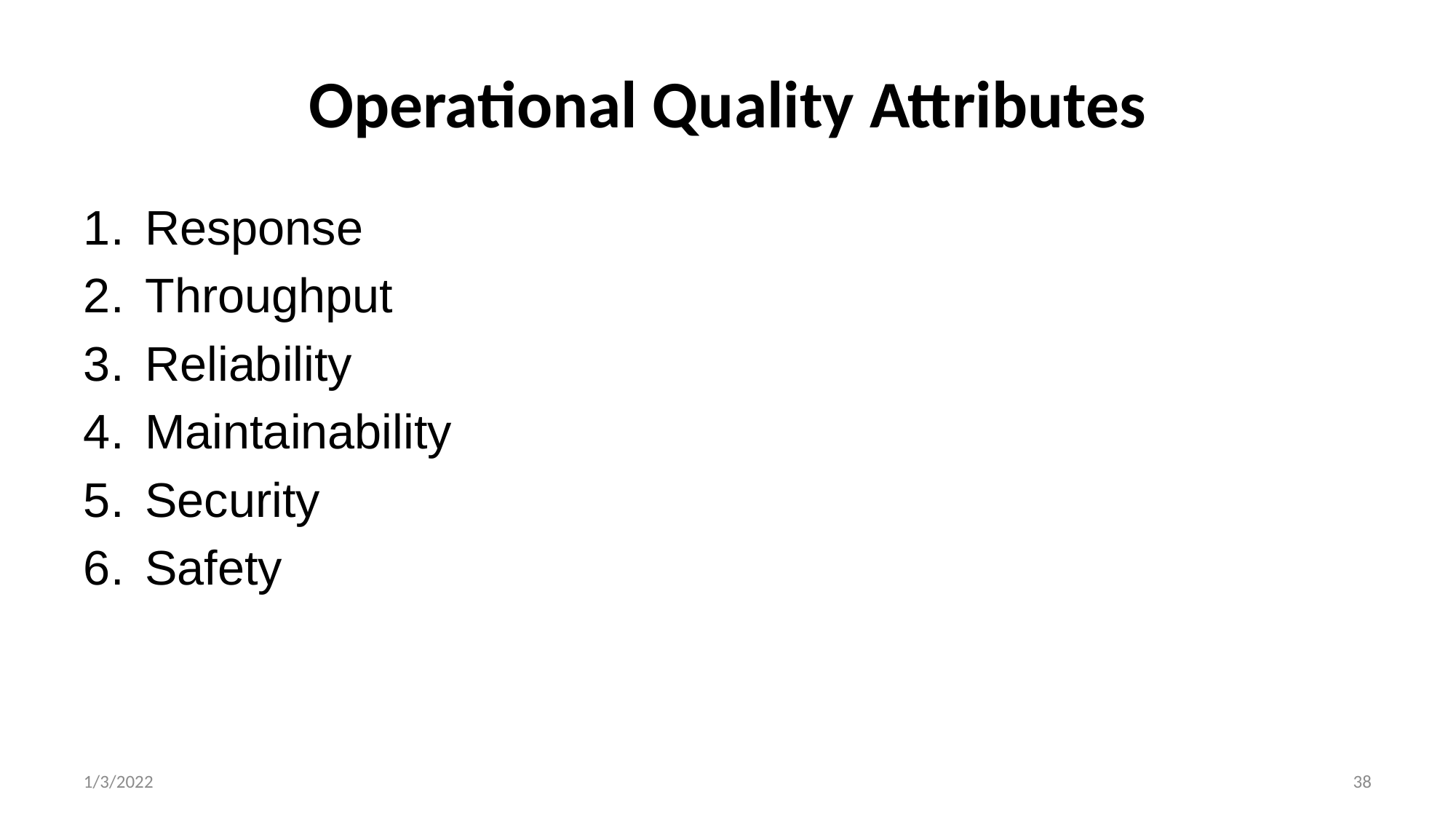

# Operational Quality Attributes
Response
Throughput
Reliability
Maintainability
Security
Safety
1/3/2022
38